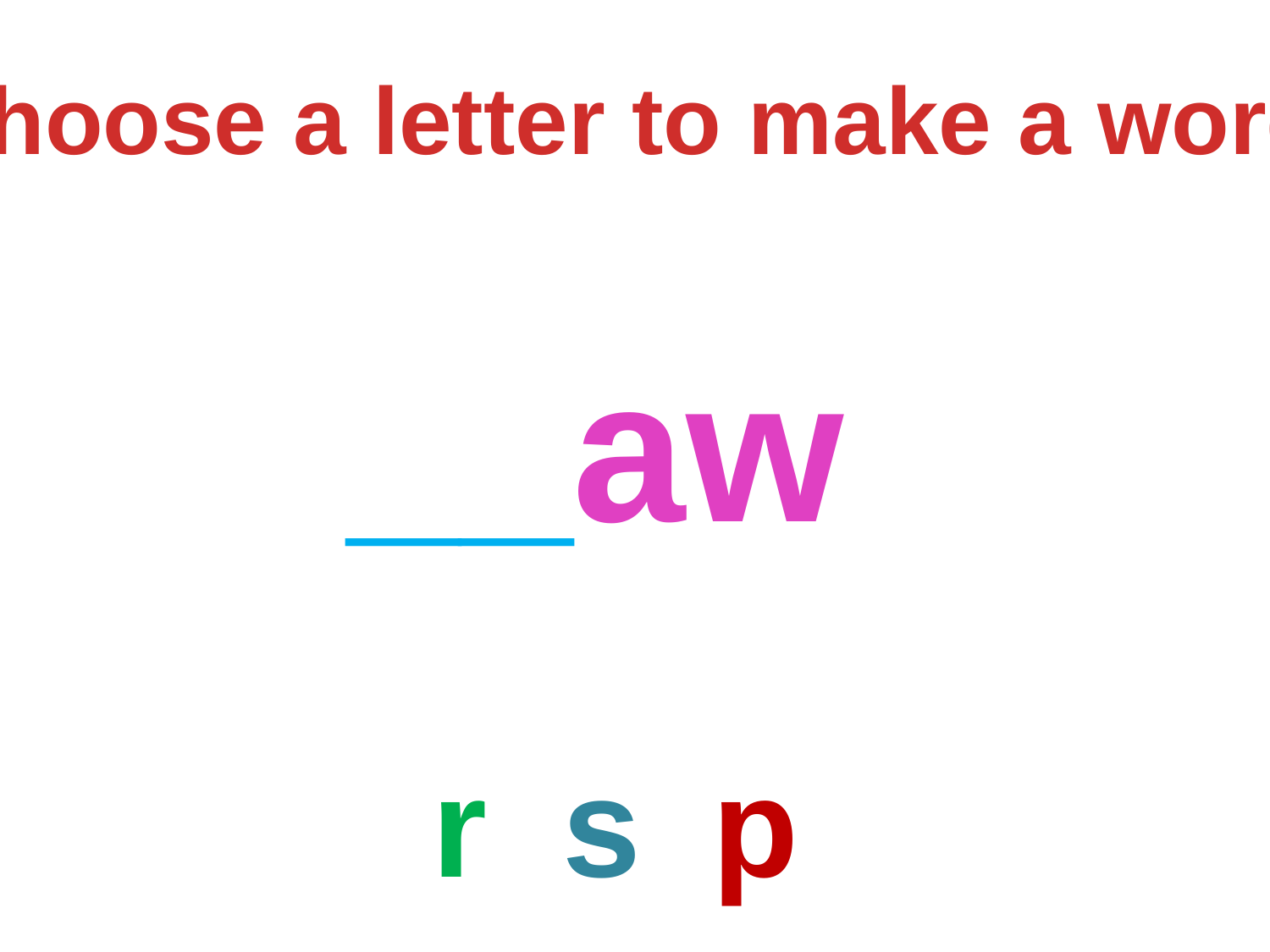

Choose a letter to make a word.
__aw
r
s
p